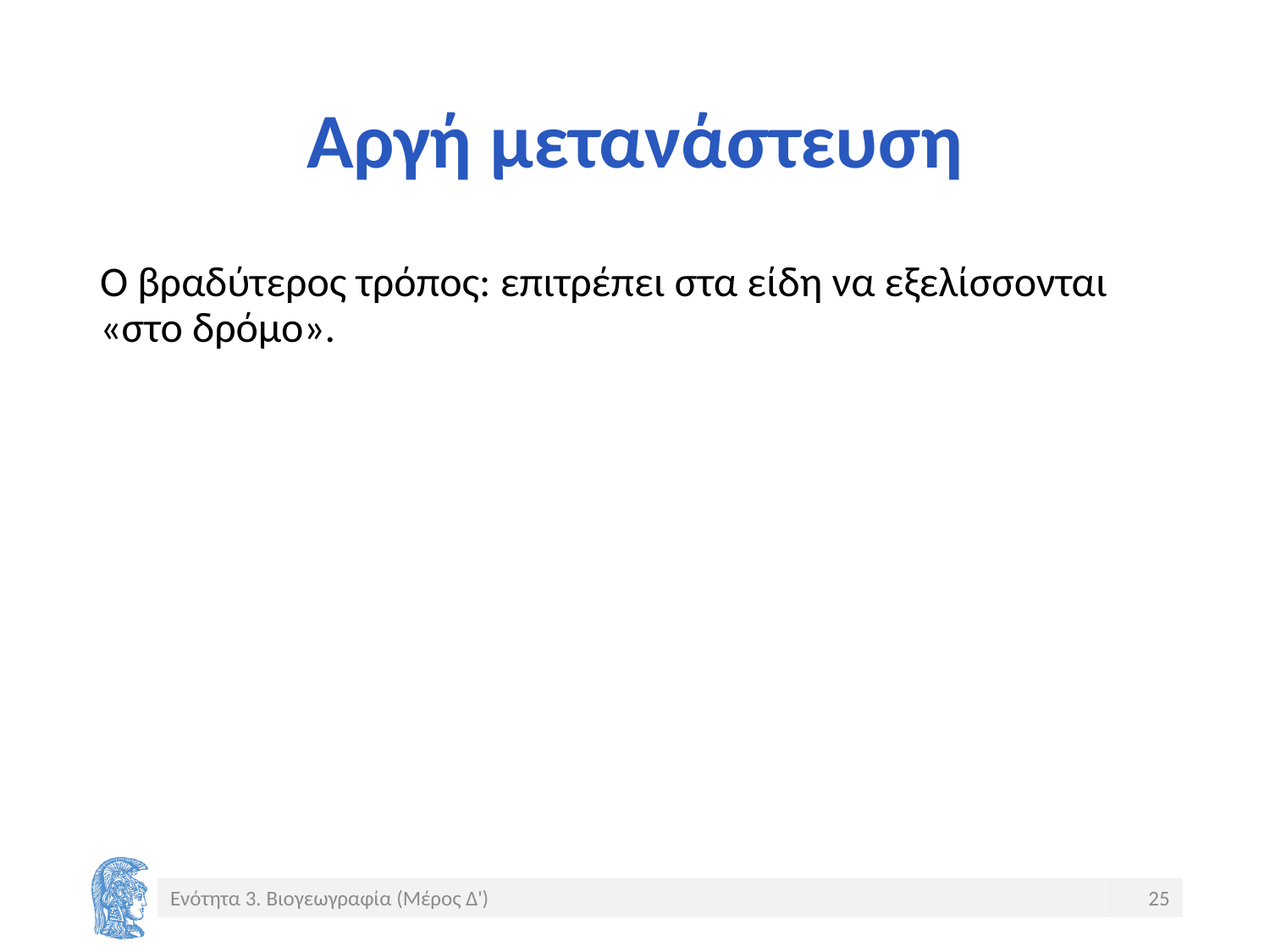

# Αργή μετανάστευση
Ο βραδύτερος τρόπος: επιτρέπει στα είδη να εξελίσσονται «στο δρόμο».

Ενότητα 3. Βιογεωγραφία (Μέρος Δ')
25